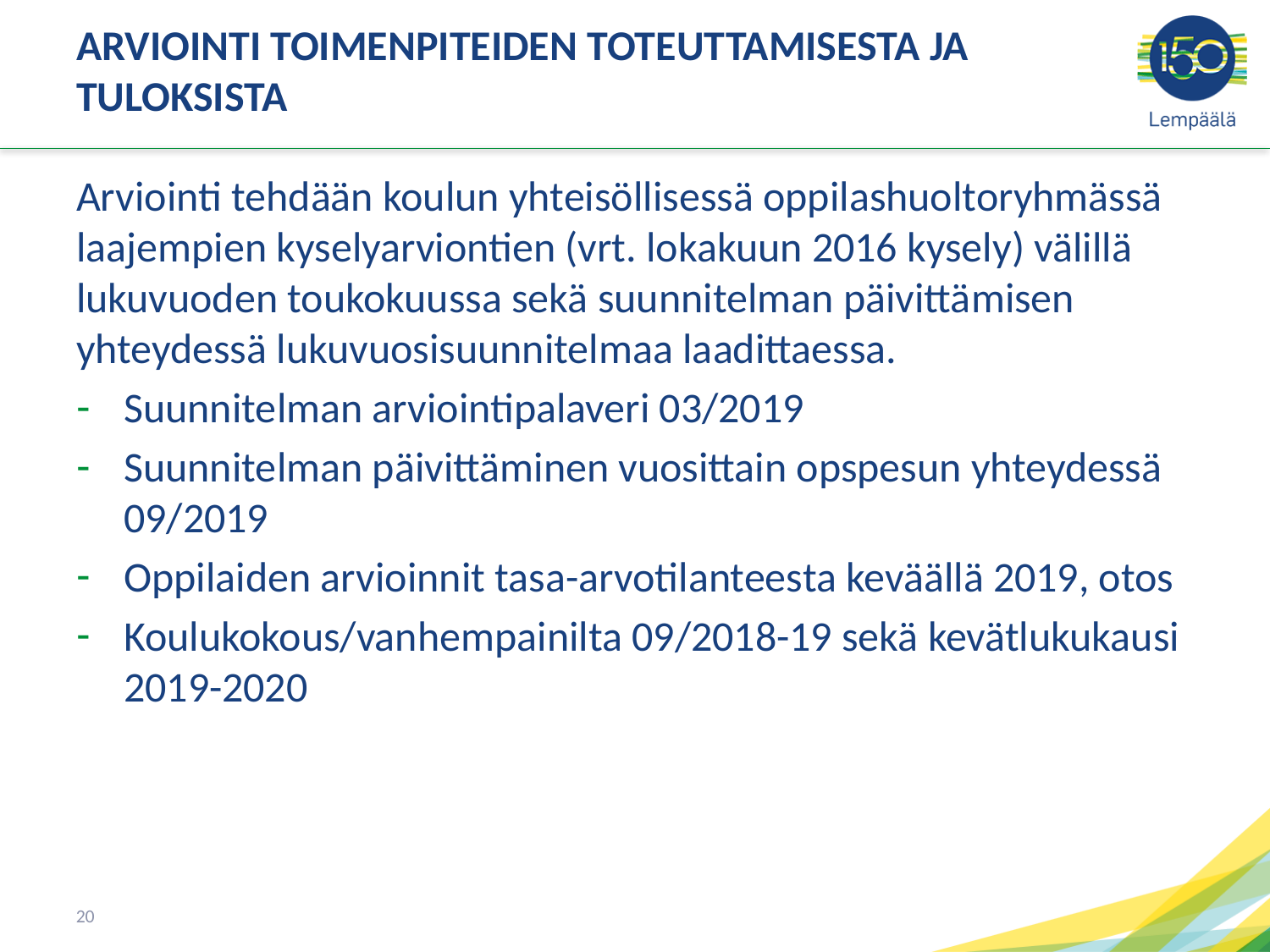

# ARVIOINTI TOIMENPITEIDEN TOTEUTTAMISESTA JA TULOKSISTA
Arviointi tehdään koulun yhteisöllisessä oppilashuoltoryhmässä laajempien kyselyarviontien (vrt. lokakuun 2016 kysely) välillä lukuvuoden toukokuussa sekä suunnitelman päivittämisen yhteydessä lukuvuosisuunnitelmaa laadittaessa.
Suunnitelman arviointipalaveri 03/2019
Suunnitelman päivittäminen vuosittain opspesun yhteydessä 09/2019
Oppilaiden arvioinnit tasa-arvotilanteesta keväällä 2019, otos
Koulukokous/vanhempainilta 09/2018-19 sekä kevätlukukausi 2019-2020

20